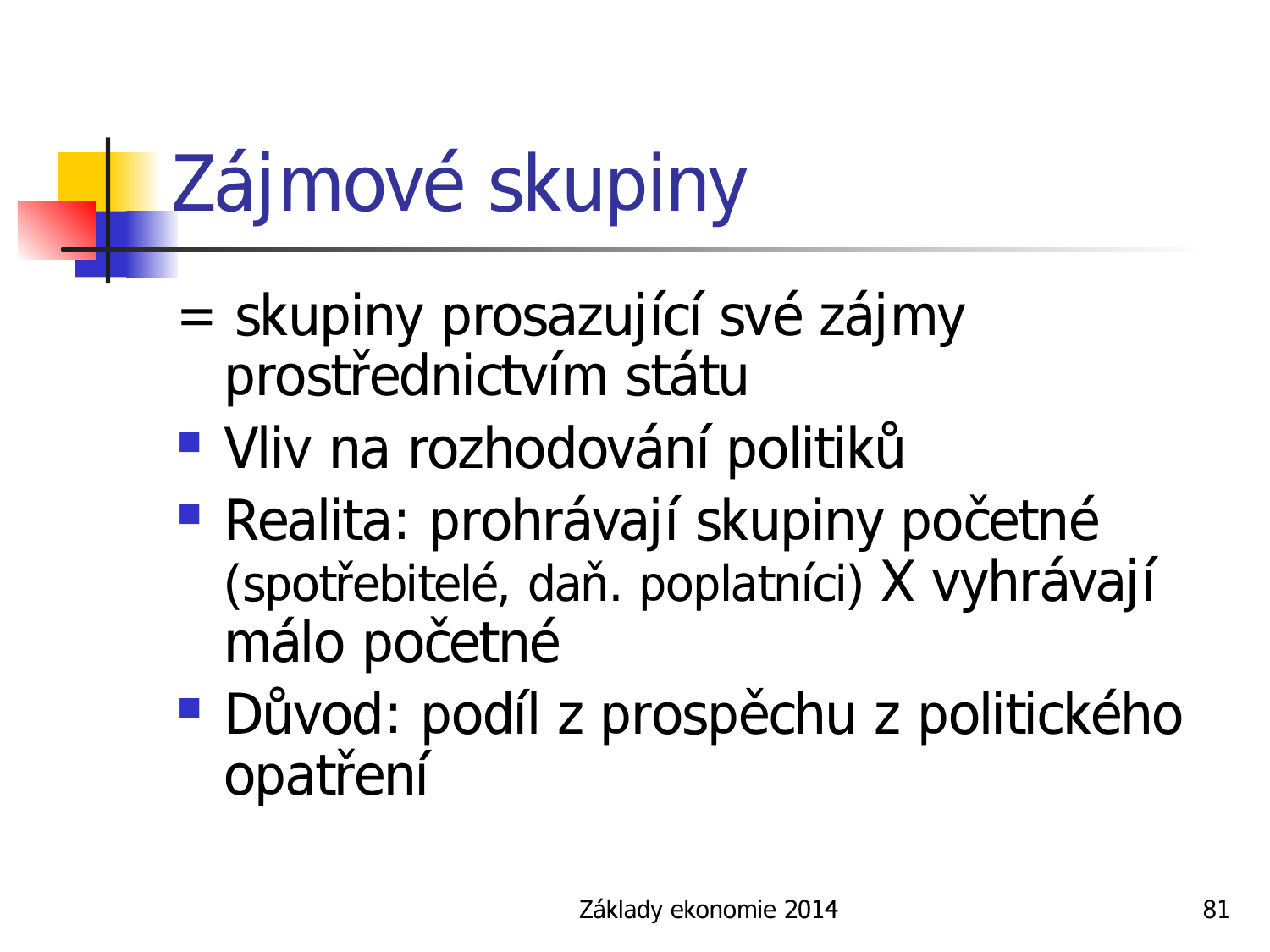

# Zájmové skupiny
= skupiny prosazující své zájmy prostřednictvím státu
Vliv na rozhodování politiků
Realita: prohrávají skupiny početné (spotřebitelé, daň. poplatníci) X vyhrávají málo početné
Důvod: podíl z prospěchu z politického opatření
Základy ekonomie 2014
81